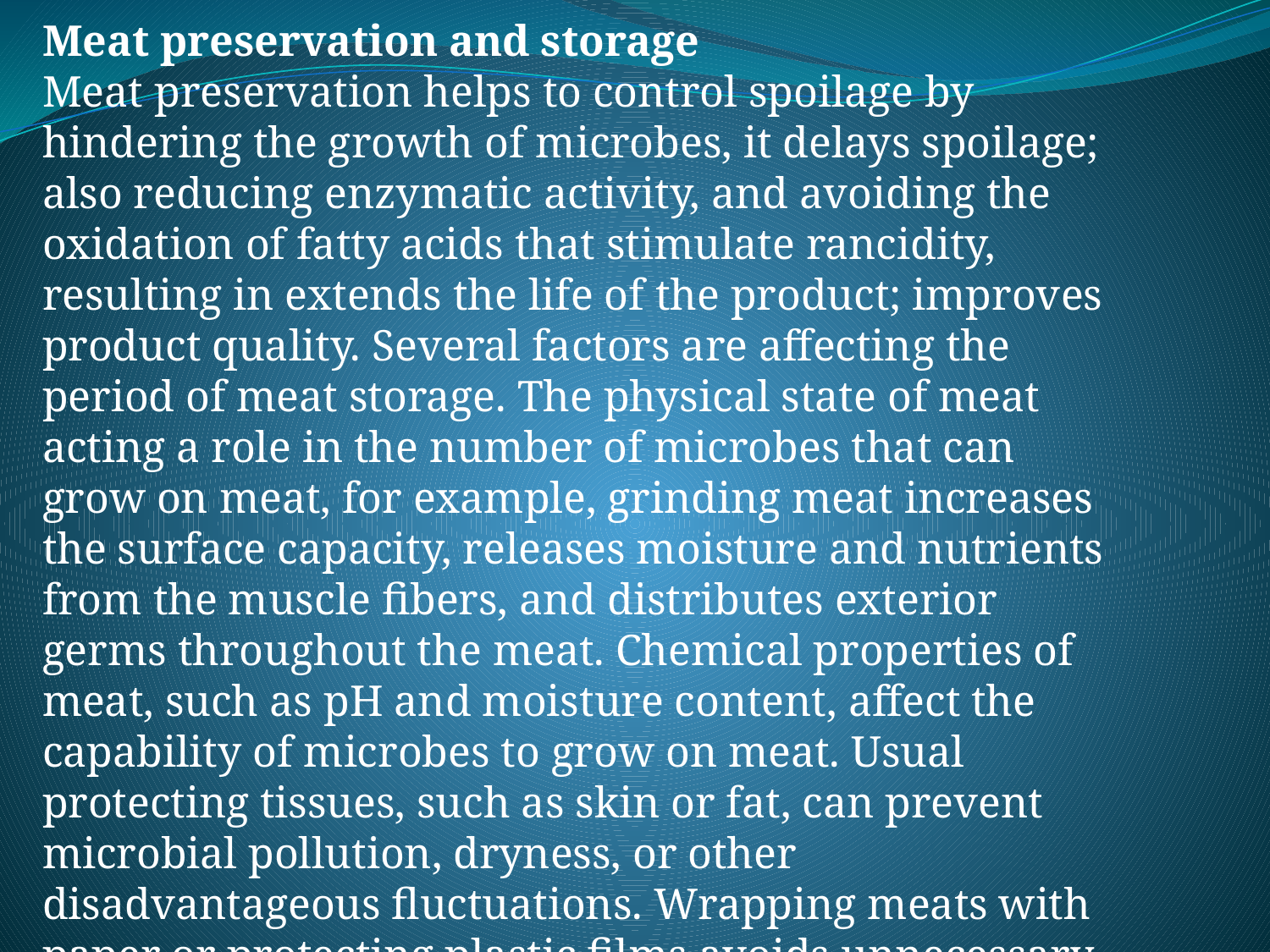

Meat preservation and storage
Meat preservation helps to control spoilage by hindering the growth of microbes, it delays spoilage; also reducing enzymatic activity, and avoiding the oxidation of fatty acids that stimulate rancidity, resulting in extends the life of the product; improves product quality. Several factors are affecting the period of meat storage. The physical state of meat acting a role in the number of microbes that can grow on meat, for example, grinding meat increases the surface capacity, releases moisture and nutrients from the muscle fibers, and distributes exterior germs throughout the meat. Chemical properties of meat, such as pH and moisture content, affect the capability of microbes to grow on meat. Usual protecting tissues, such as skin or fat, can prevent microbial pollution, dryness, or other disadvantageous fluctuations. Wrapping meats with paper or protecting plastic films avoids unnecessary moisture loss and microbial pollution. There are several methods for meat preservations [95].